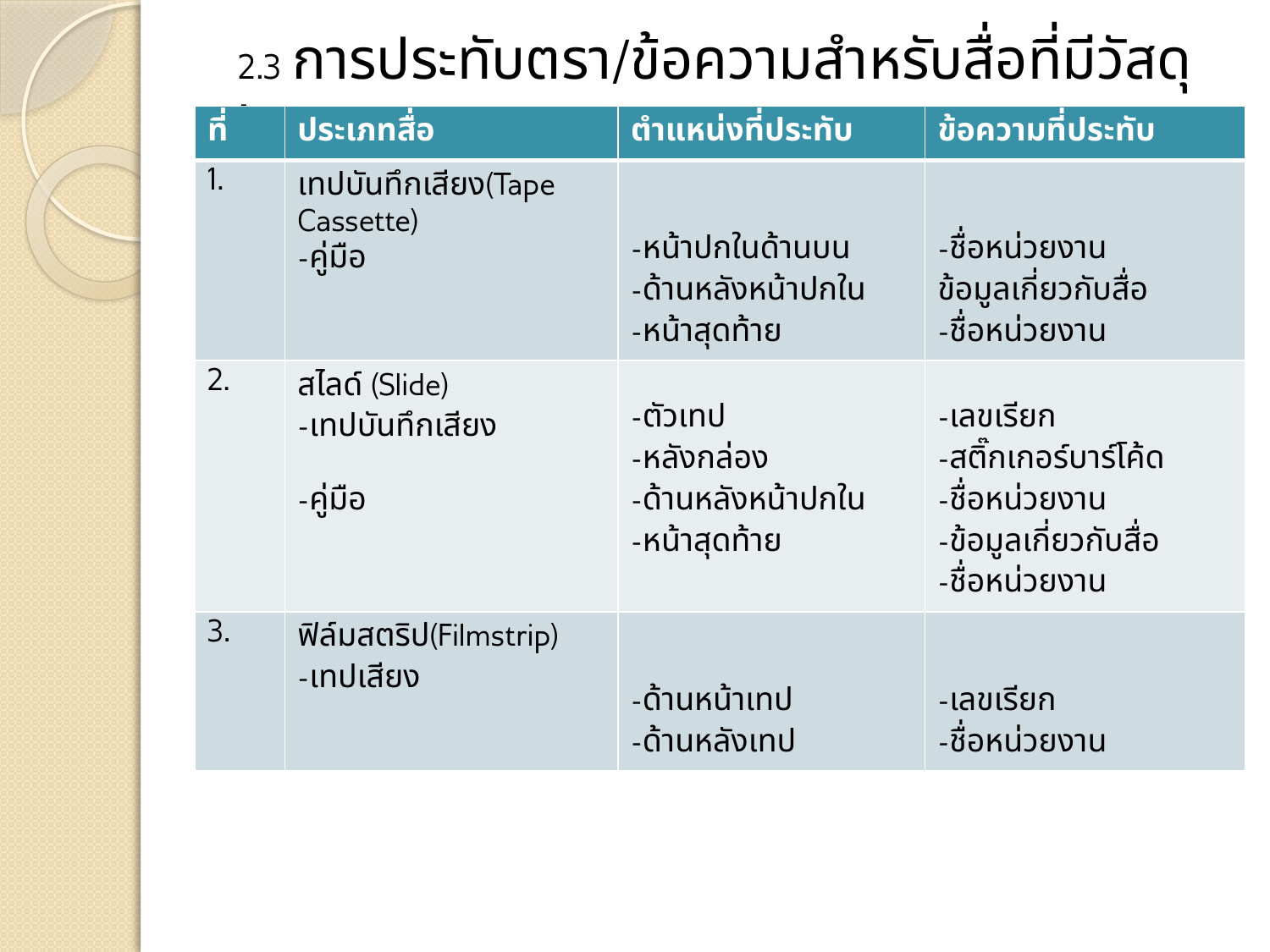

2.3 การประทับตรา/ข้อความสำหรับสื่อที่มีวัสดุประกอบ
| ที่ | ประเภทสื่อ | ตำแหน่งที่ประทับ | ข้อความที่ประทับ |
| --- | --- | --- | --- |
| 1. | เทปบันทึกเสียง(Tape Cassette) -คู่มือ | -หน้าปกในด้านบน -ด้านหลังหน้าปกใน -หน้าสุดท้าย | -ชื่อหน่วยงาน ข้อมูลเกี่ยวกับสื่อ -ชื่อหน่วยงาน |
| 2. | สไลด์ (Slide) -เทปบันทึกเสียง -คู่มือ | -ตัวเทป -หลังกล่อง -ด้านหลังหน้าปกใน -หน้าสุดท้าย | -เลขเรียก -สติ๊กเกอร์บาร์โค้ด -ชื่อหน่วยงาน -ข้อมูลเกี่ยวกับสื่อ -ชื่อหน่วยงาน |
| 3. | ฟิล์มสตริป(Filmstrip) -เทปเสียง | -ด้านหน้าเทป -ด้านหลังเทป | -เลขเรียก -ชื่อหน่วยงาน |